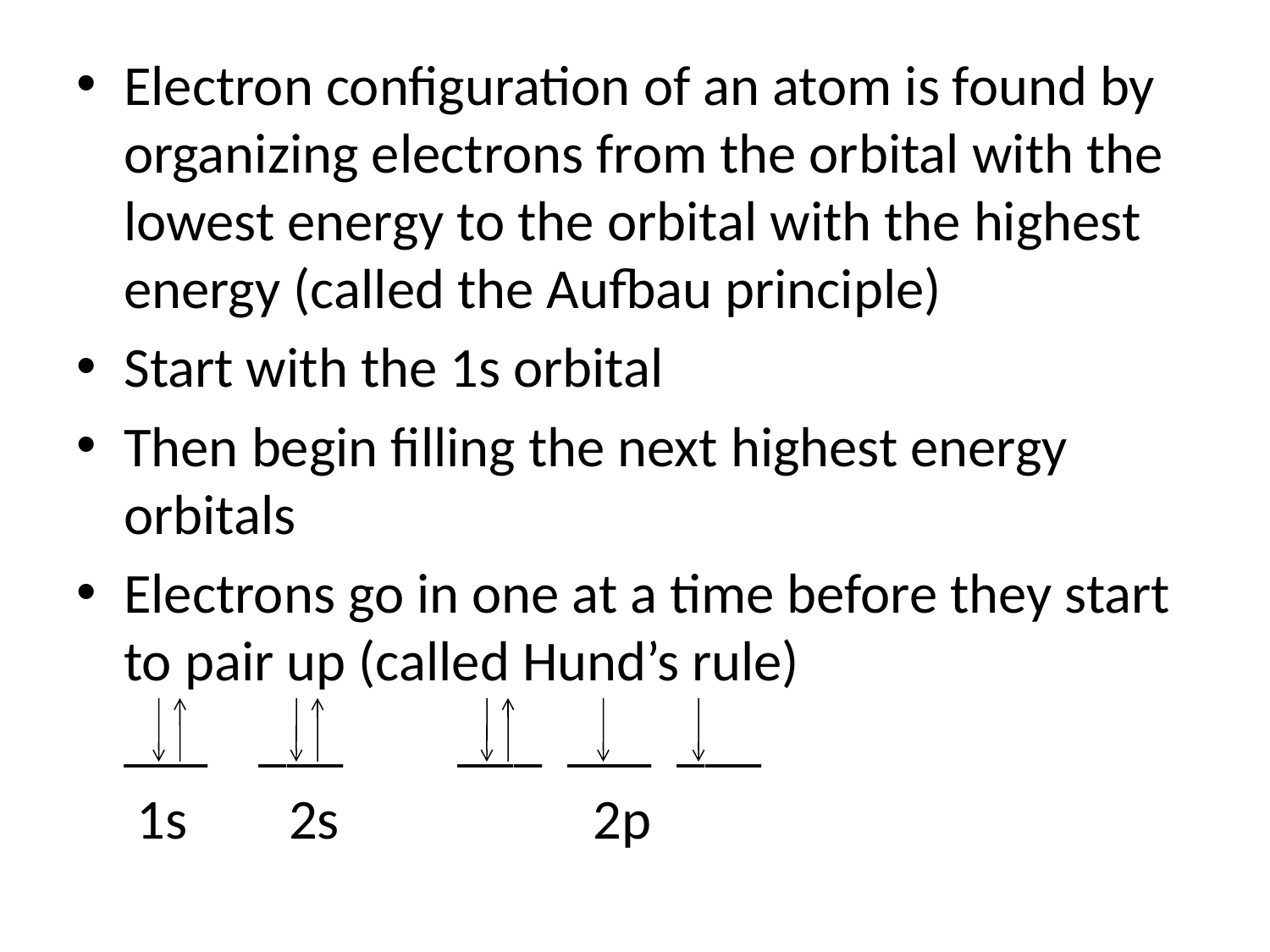

Electron configuration of an atom is found by organizing electrons from the orbital with the lowest energy to the orbital with the highest energy (called the Aufbau principle)
Start with the 1s orbital
Then begin filling the next highest energy orbitals
Electrons go in one at a time before they start to pair up (called Hund’s rule)
	___    ___         ___  ___  ___
 	 1s        2s                    2p